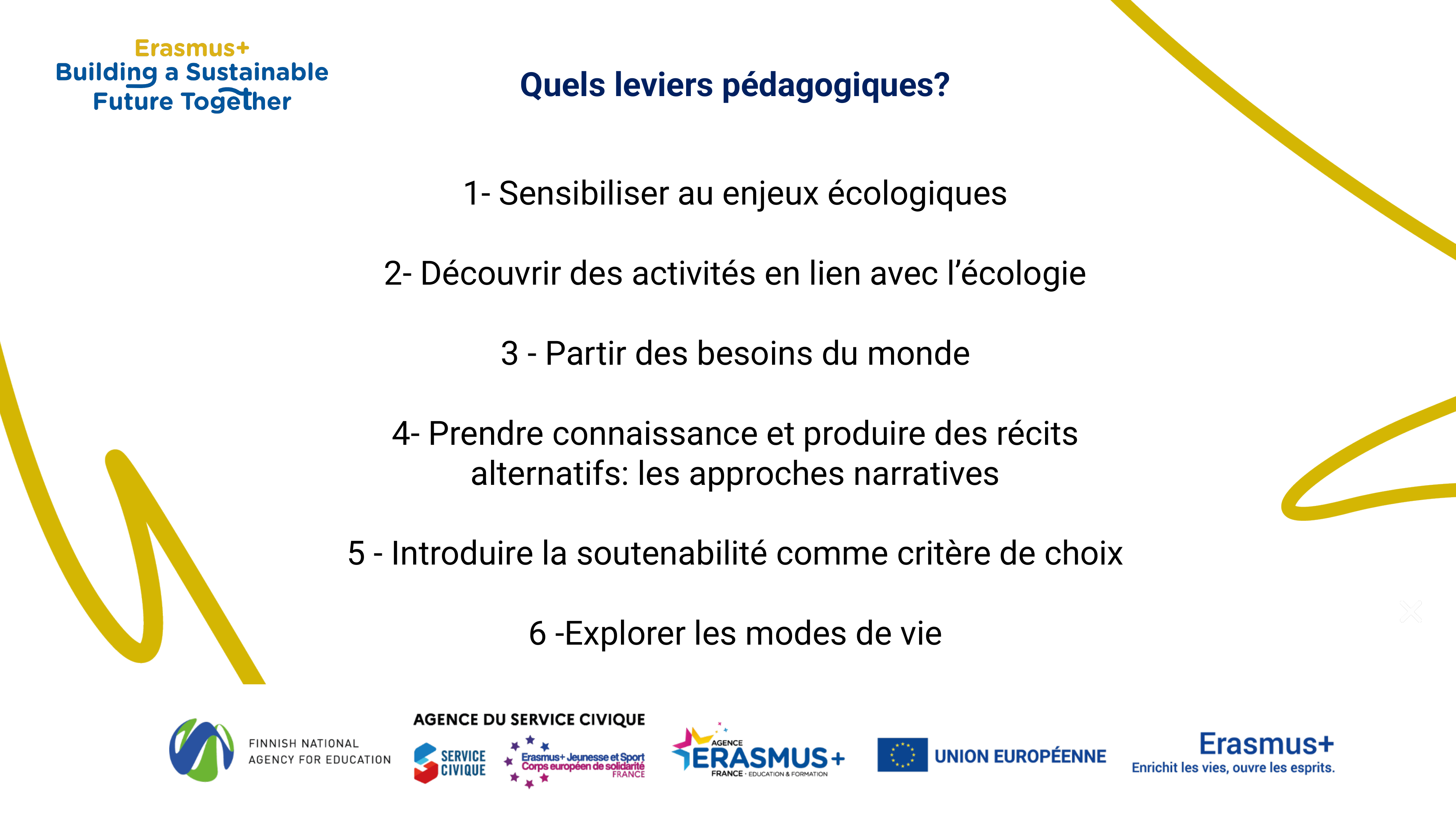

Quels leviers pédagogiques?

1- Sensibiliser au enjeux écologiques

2- Découvrir des activités en lien avec l’écologie

3 - Partir des besoins du monde

4- Prendre connaissance et produire des récits alternatifs: les approches narratives

5 - Introduire la soutenabilité comme critère de choix

6 -Explorer les modes de vie